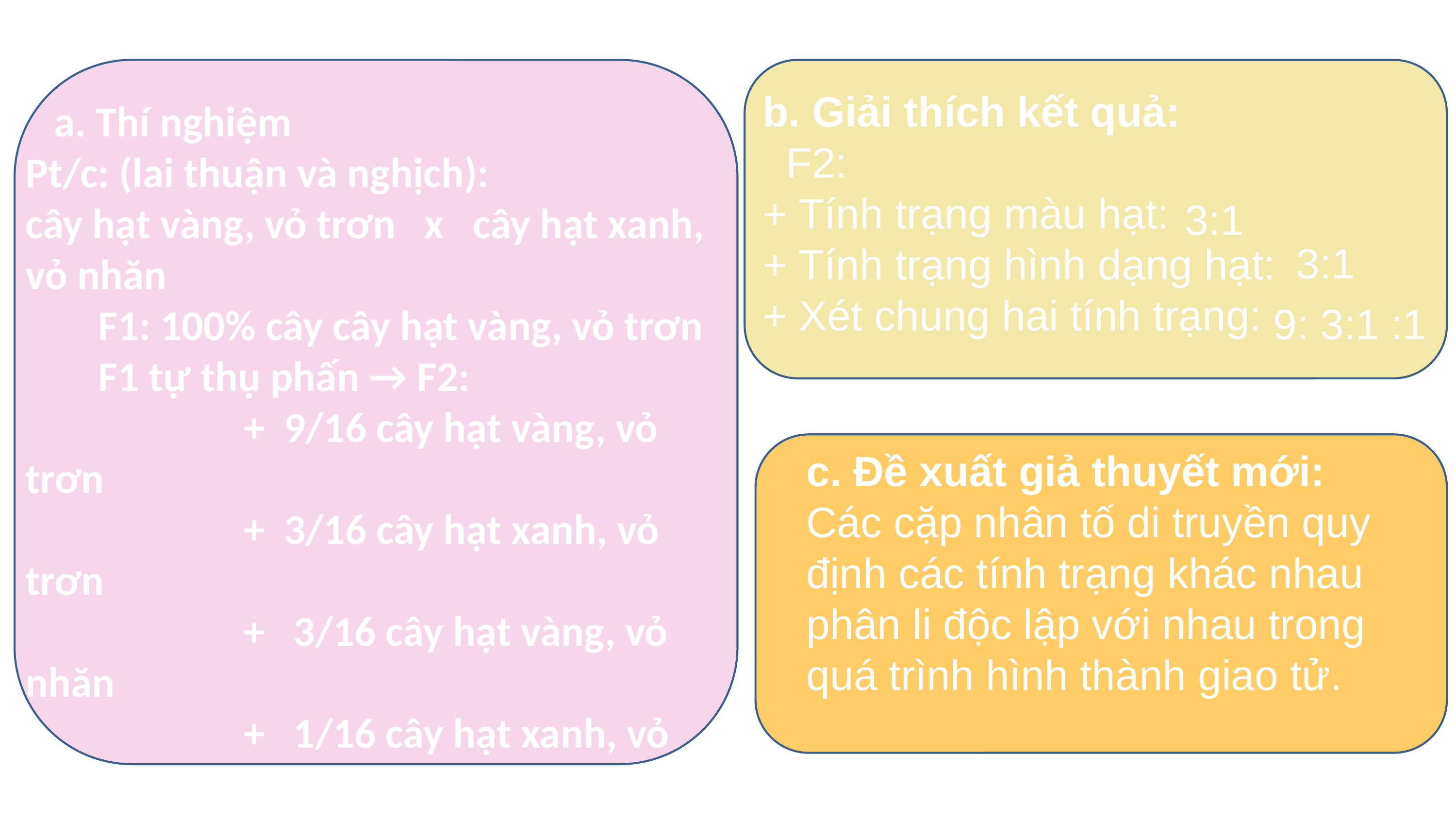

b. Giải thích kết quả:
  F2:
+ Tính trạng màu hạt:
+ Tính trạng hình dạng hạt:
+ Xét chung hai tính trạng:
   a. Thí nghiệm
Pt/c: (lai thuận và nghịch):
cây hạt vàng, vỏ trơn   x   cây hạt xanh, vỏ nhăn
	F1: 100% cây cây hạt vàng, vỏ trơn
	F1 tự thụ phấn → F2:
			+  9/16 cây hạt vàng, vỏ trơn
			+  3/16 cây hạt xanh, vỏ trơn
			+   3/16 cây hạt vàng, vỏ nhăn
			+   1/16 cây hạt xanh, vỏ nhăn

 3:1
 3:1
 9: 3:1 :1

c. Đề xuất giả thuyết mới:
Các cặp nhân tố di truyền quy định các tính trạng khác nhau phân li độc lập với nhau trong quá trình hình thành giao tử.